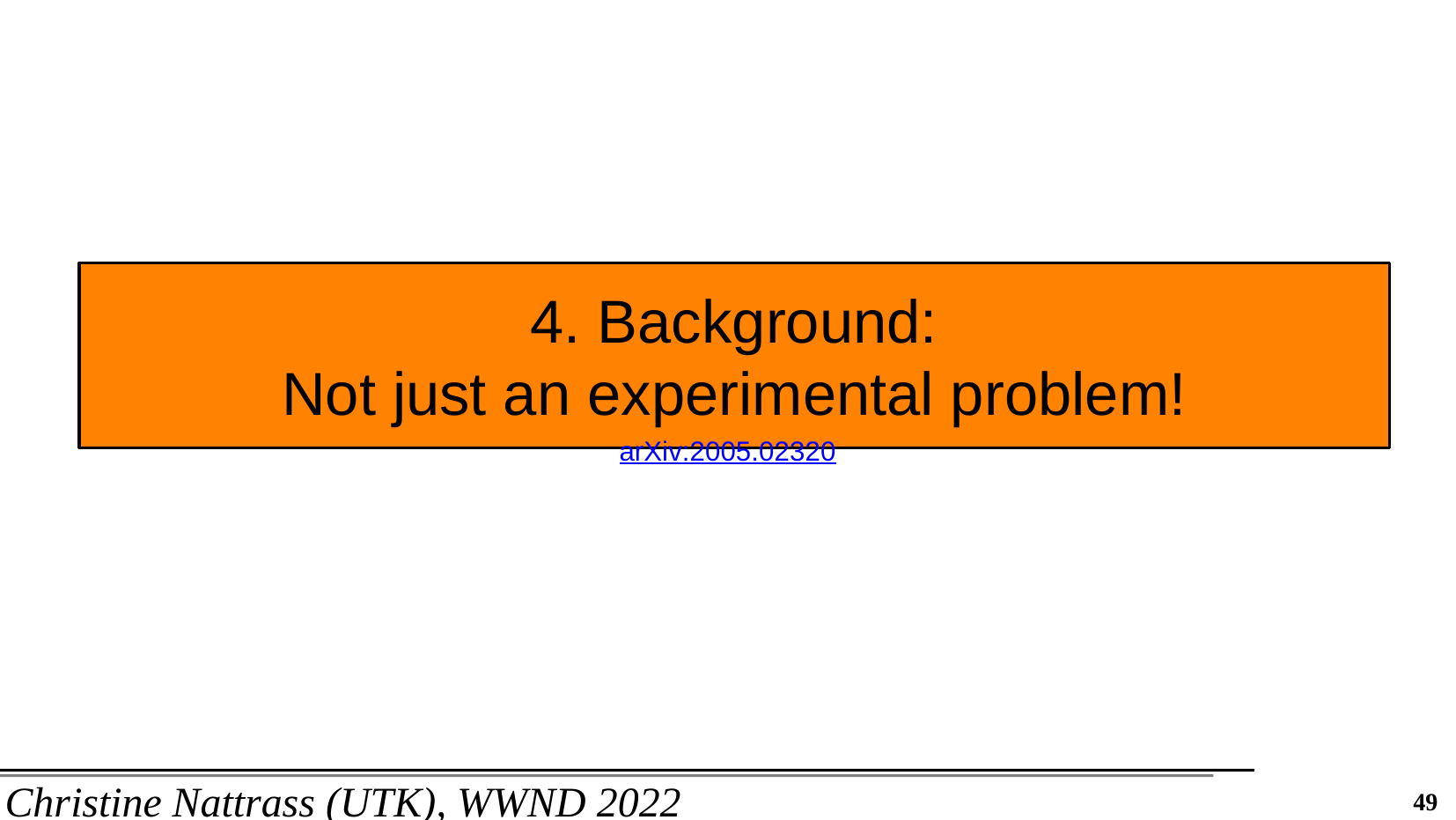

# 4. Background: Not just an experimental problem!

arXiv:2005.02320